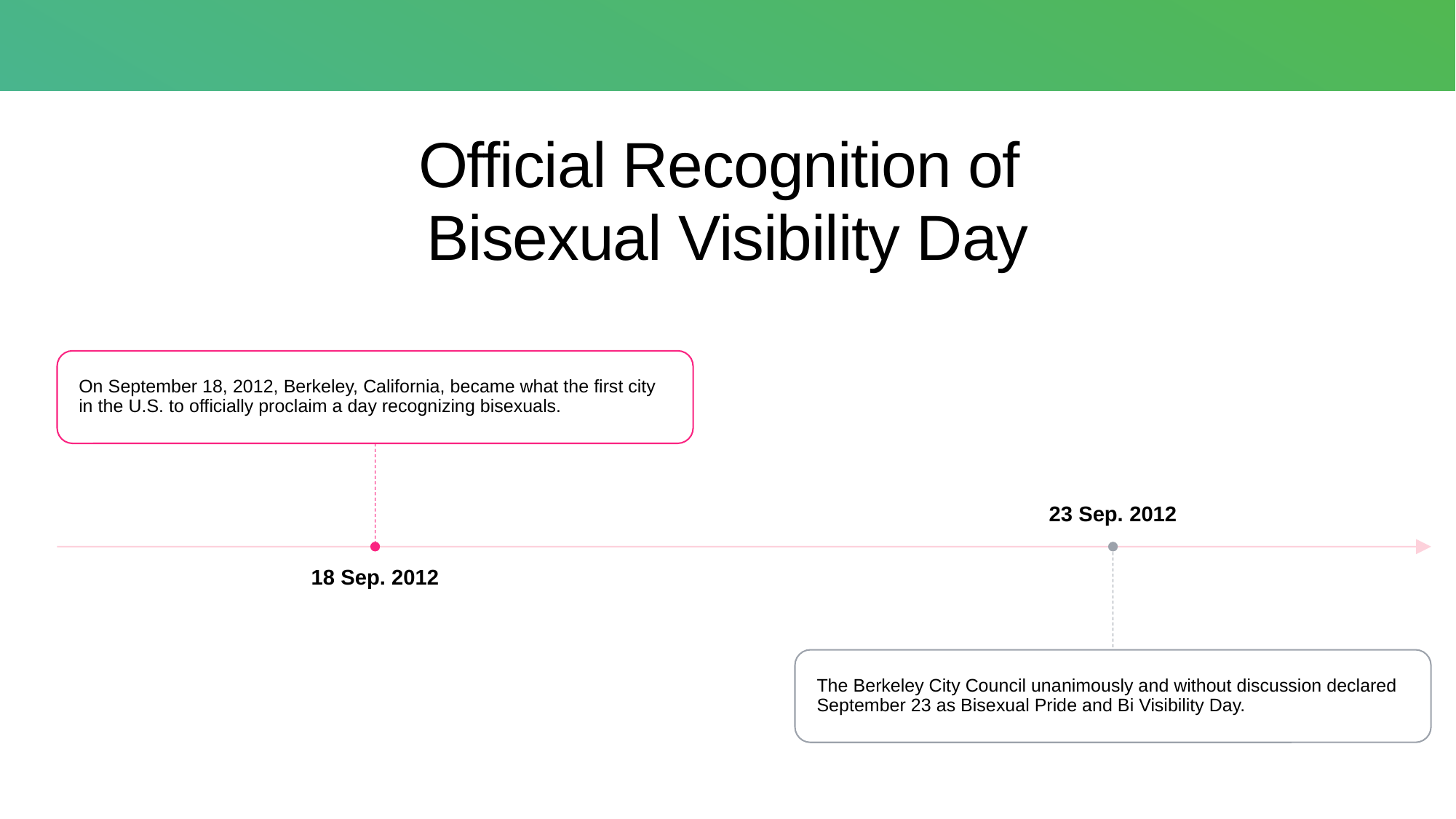

# Official Recognition of Bisexual Visibility Day
18 Sep. 2012
On September 18, 2012, Berkeley, California, became what the first city in the U.S. to officially proclaim a day recognizing bisexuals.
23 Sep. 2012
The Berkeley City Council unanimously and without discussion declared September 23 as Bisexual Pride and Bi Visibility Day.